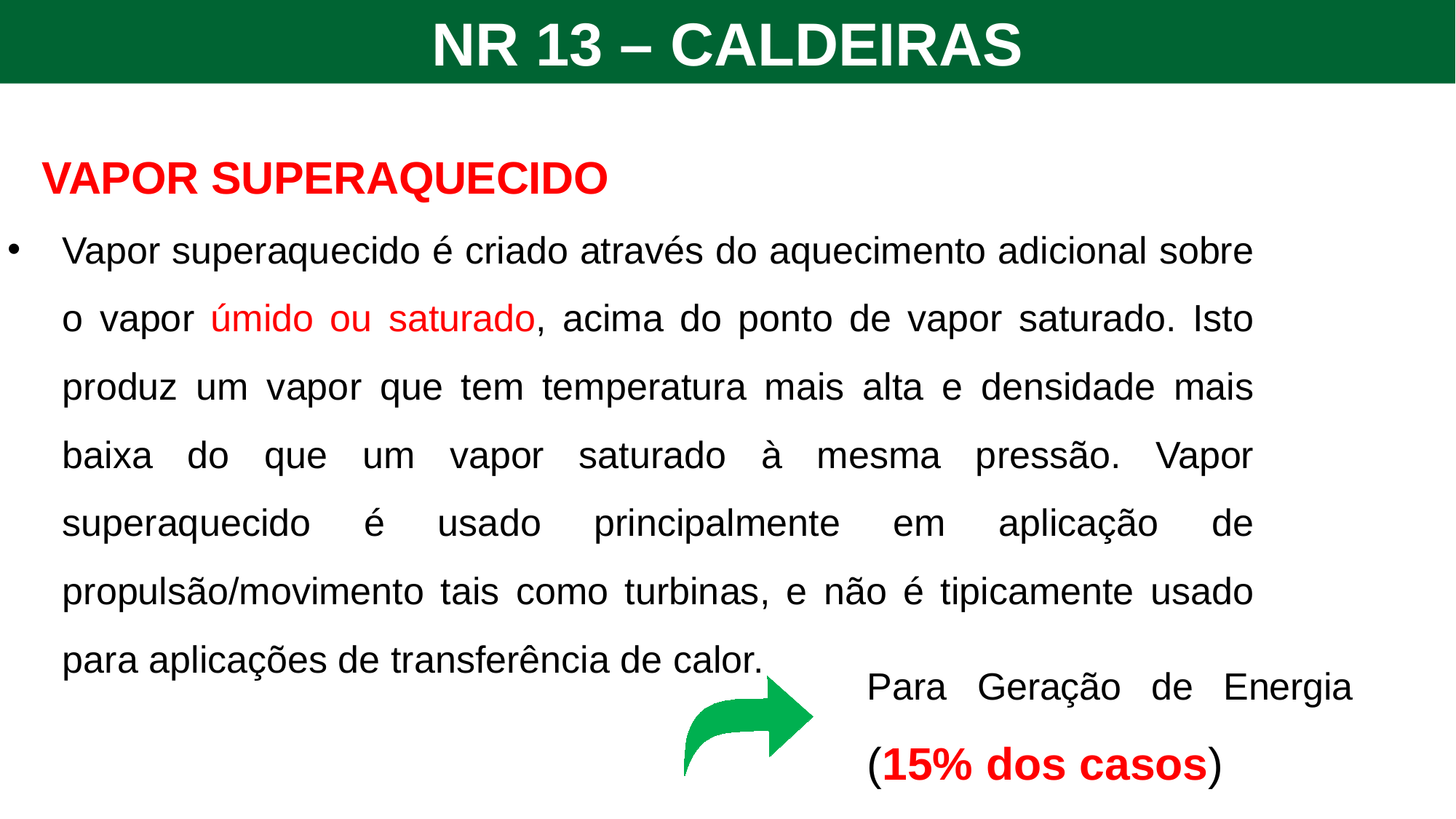

NR 13 – CALDEIRAS
VAPOR SUPERAQUECIDO
Vapor superaquecido é criado através do aquecimento adicional sobre o vapor úmido ou saturado, acima do ponto de vapor saturado. Isto produz um vapor que tem temperatura mais alta e densidade mais baixa do que um vapor saturado à mesma pressão. Vapor superaquecido é usado principalmente em aplicação de propulsão/movimento tais como turbinas, e não é tipicamente usado para aplicações de transferência de calor.
Para Geração de Energia (15% dos casos)